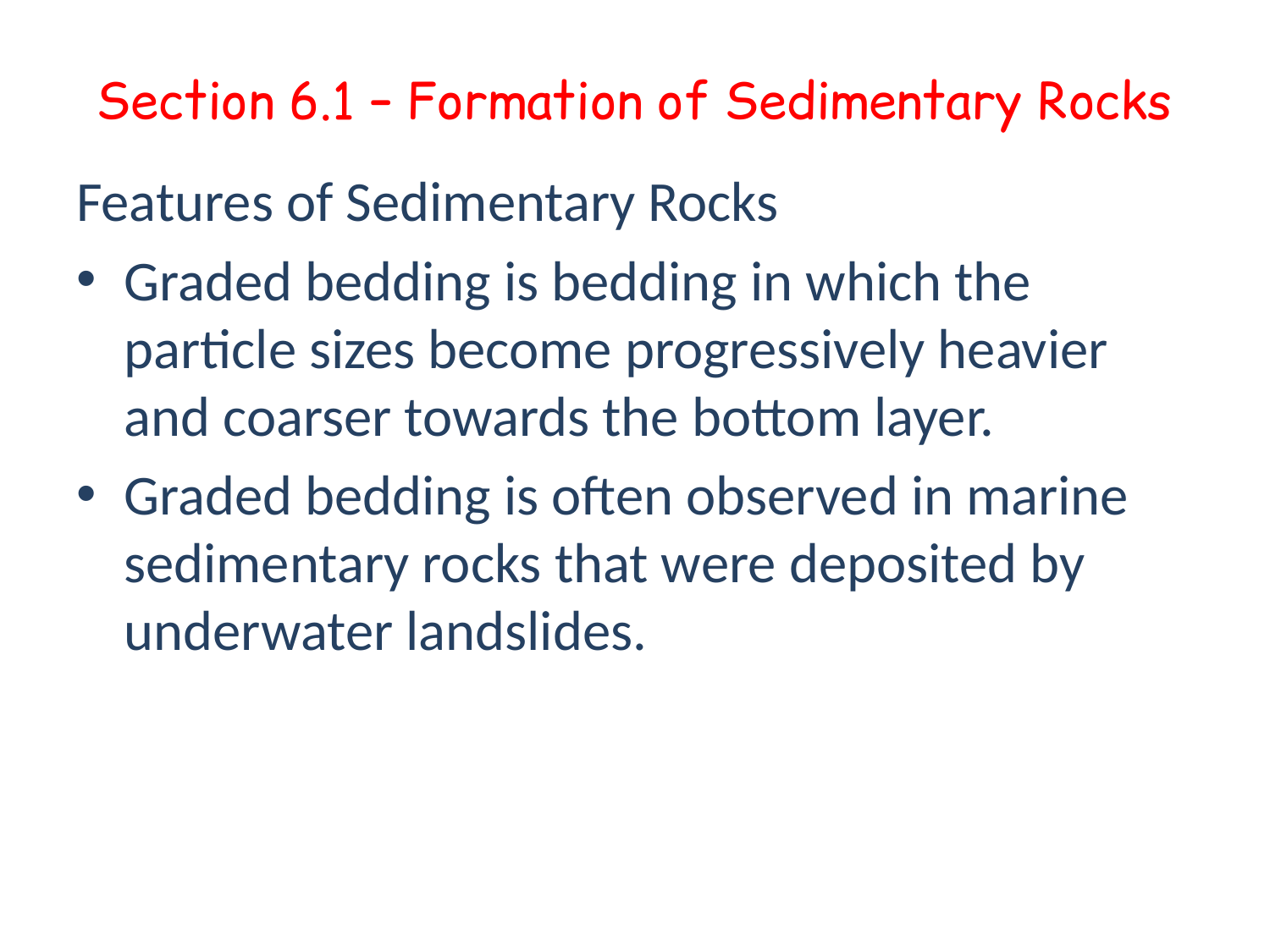

# Section 6.1 – Formation of Sedimentary Rocks
Features of Sedimentary Rocks
Graded bedding is bedding in which the particle sizes become progressively heavier and coarser towards the bottom layer.
Graded bedding is often observed in marine sedimentary rocks that were deposited by underwater landslides.